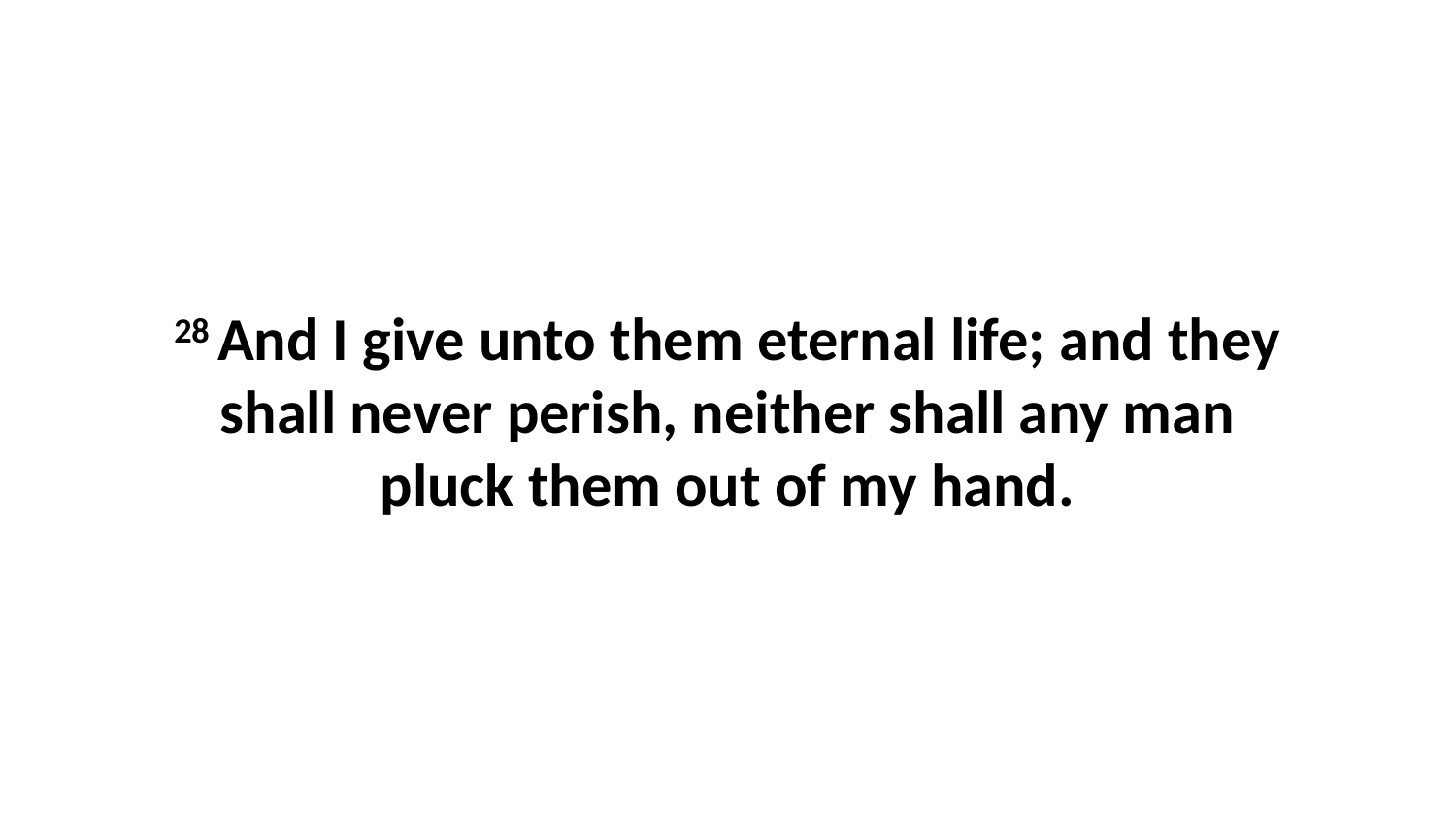

28 And I give unto them eternal life; and they shall never perish, neither shall any man pluck them out of my hand.